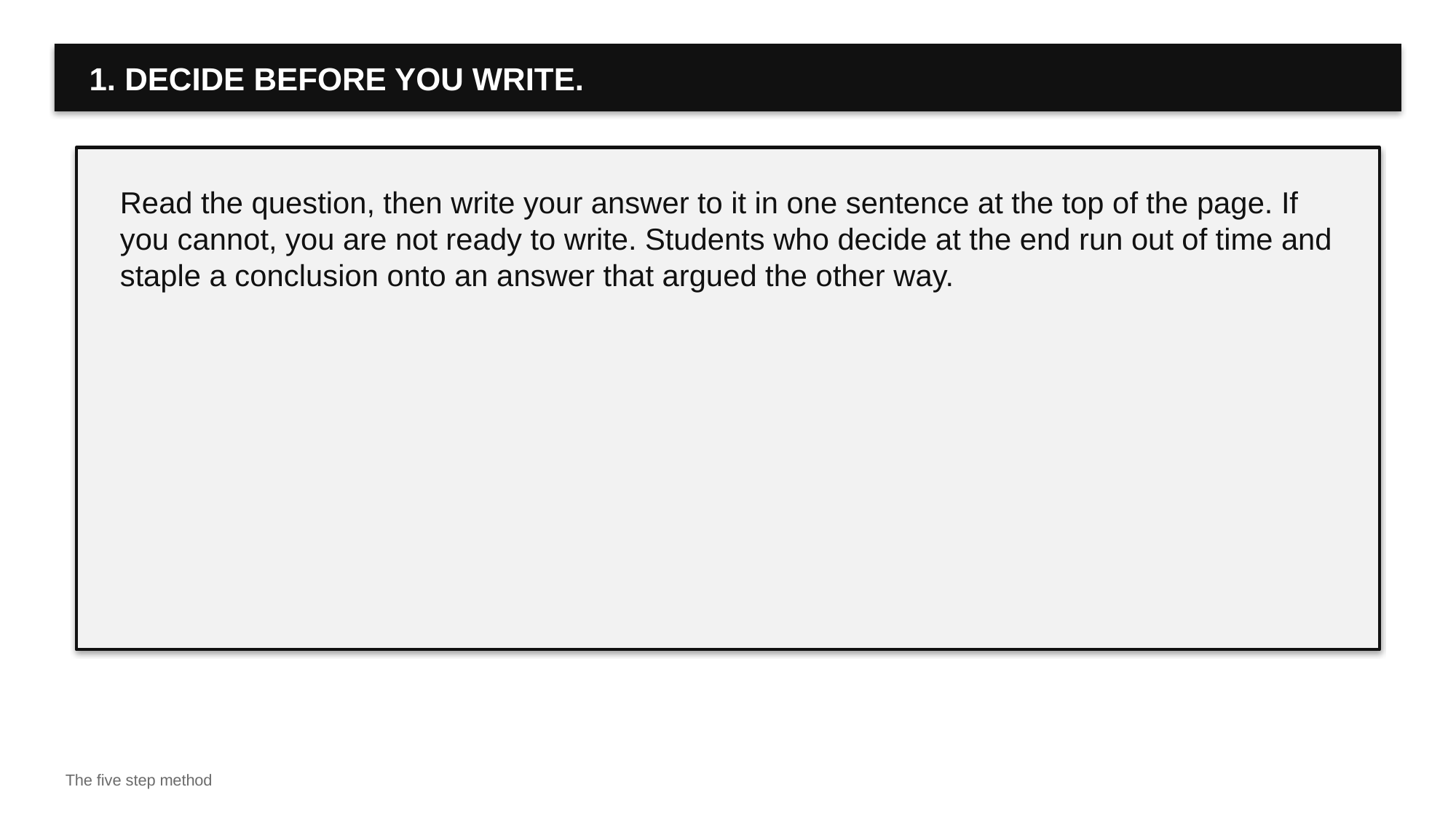

1. DECIDE BEFORE YOU WRITE.

Read the question, then write your answer to it in one sentence at the top of the page. If you cannot, you are not ready to write. Students who decide at the end run out of time and staple a conclusion onto an answer that argued the other way.
The five step method